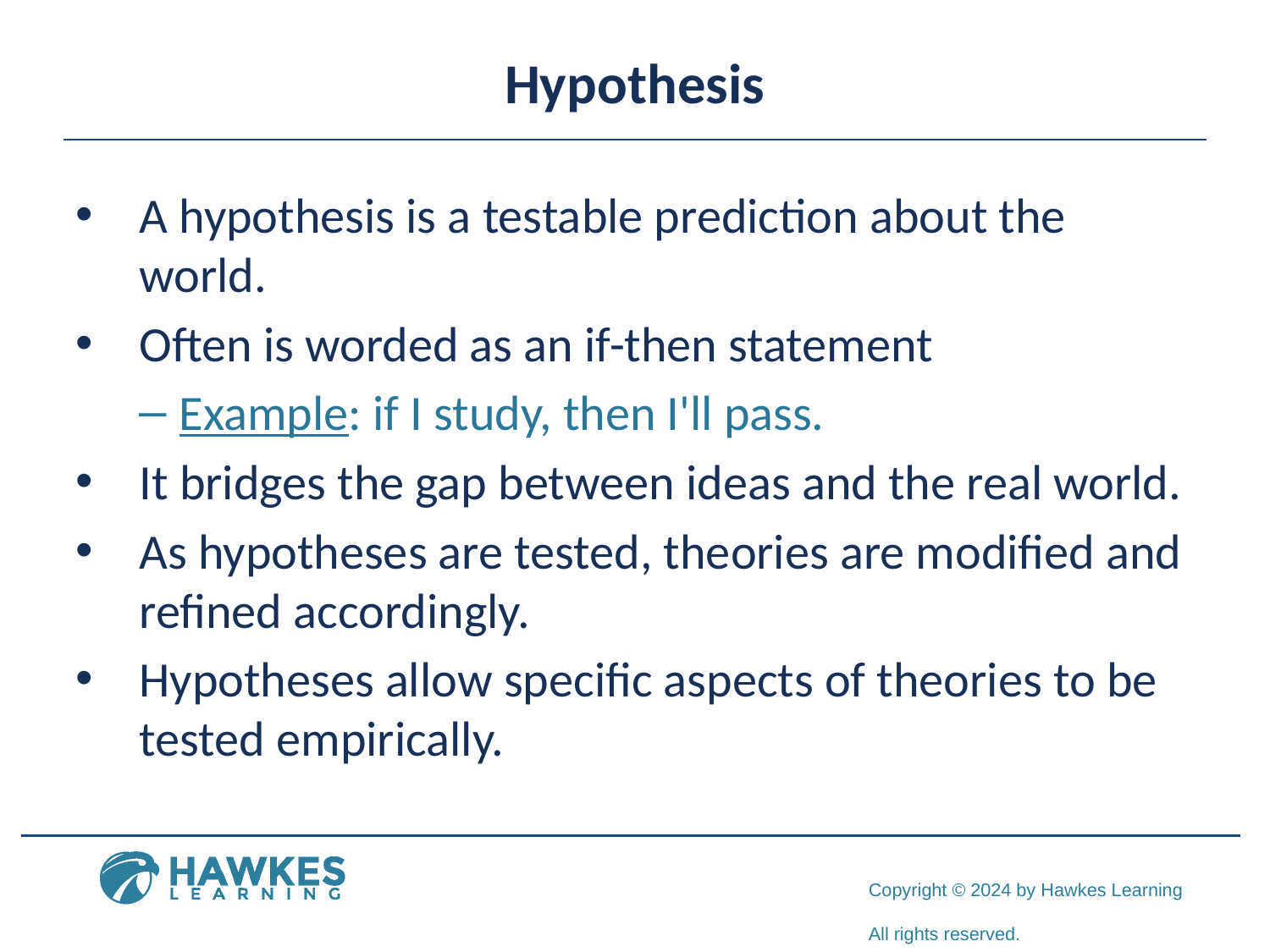

# Hypothesis
A hypothesis is a testable prediction about the world.
Often is worded as an if-then statement
Example: if I study, then I'll pass.
It bridges the gap between ideas and the real world.
As hypotheses are tested, theories are modified and refined accordingly.
Hypotheses allow specific aspects of theories to be tested empirically.